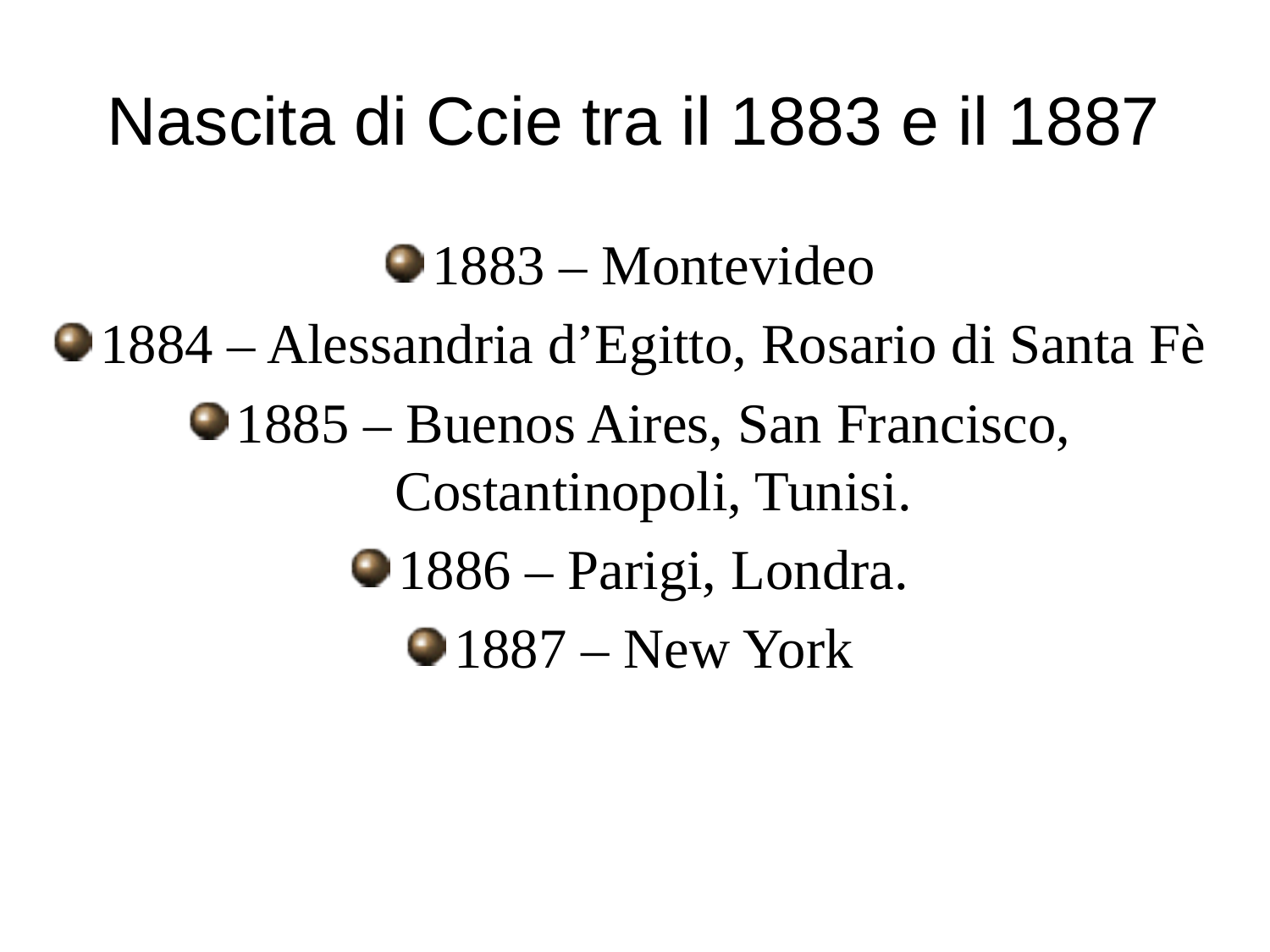

# Nascita di Ccie tra il 1883 e il 1887
1883 – Montevideo
1884 – Alessandria d’Egitto, Rosario di Santa Fè
1885 – Buenos Aires, San Francisco, Costantinopoli, Tunisi.
1886 – Parigi, Londra.
1887 – New York